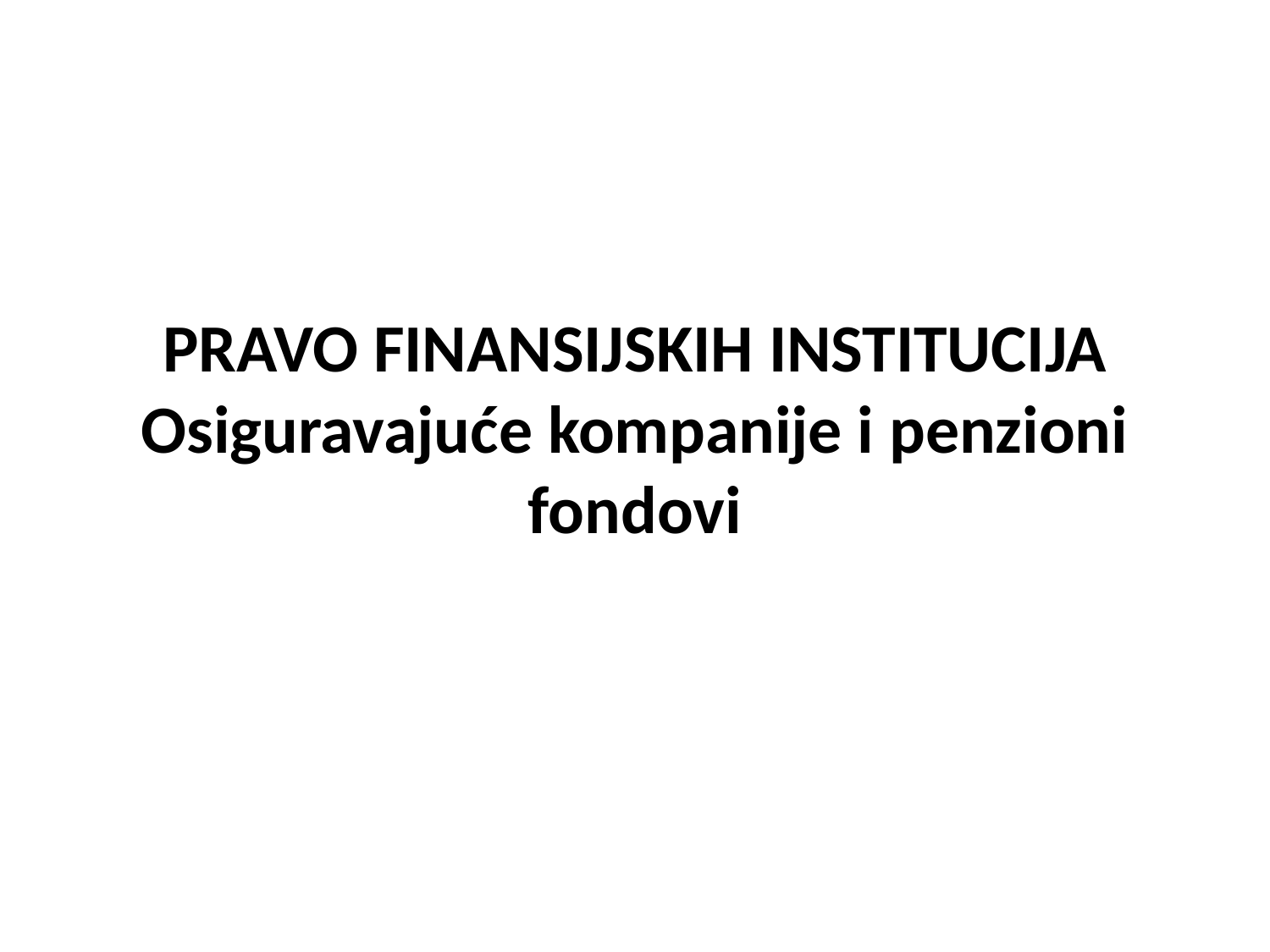

# PRAVO FINANSIJSKIH INSTITUCIJA Osiguravajuće kompanije i penzioni fondovi